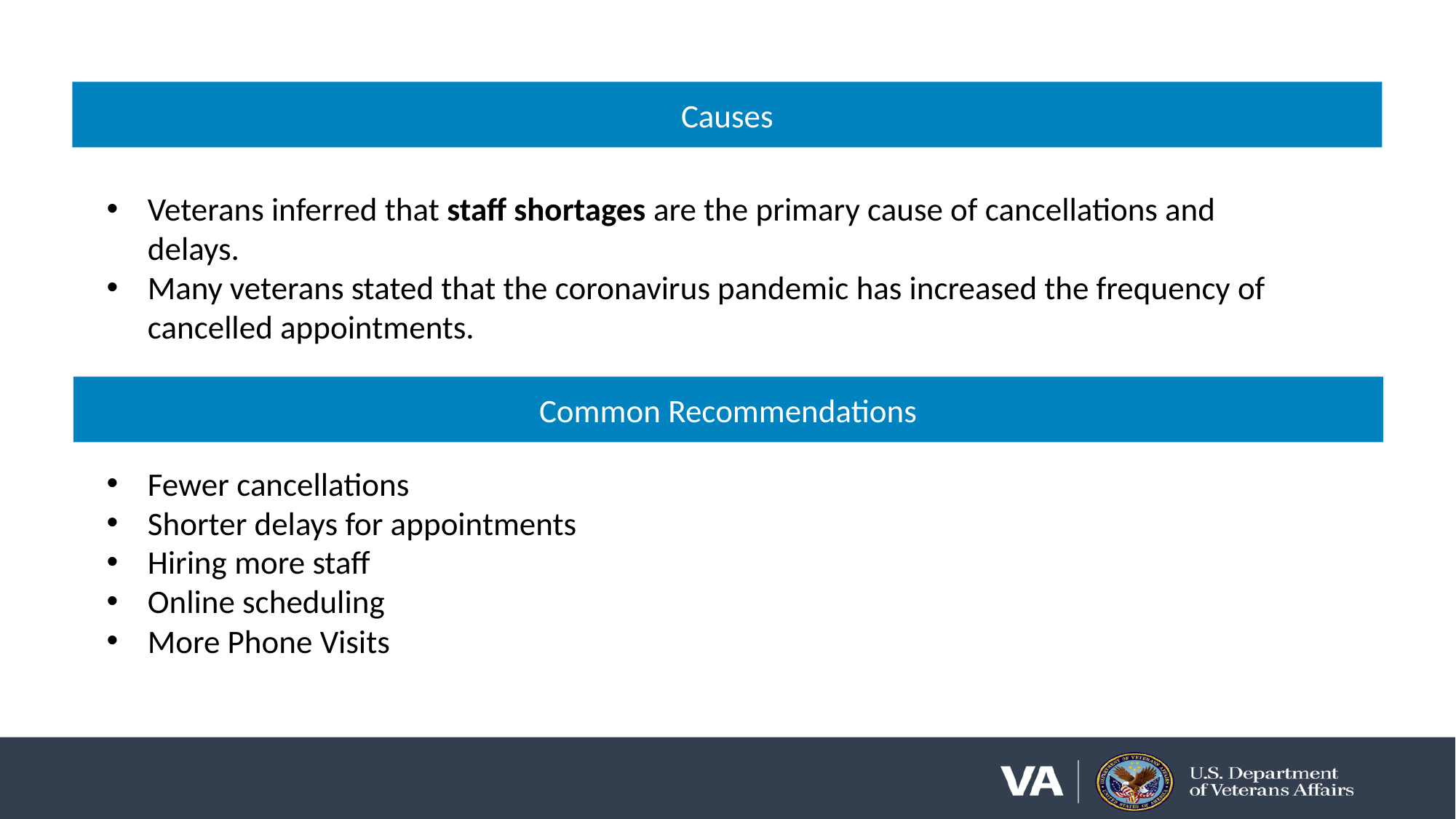

# Analysis of Time
Causes
Veterans inferred that staff shortages are the primary cause of cancellations and delays.
Many veterans stated that the coronavirus pandemic has increased the frequency of cancelled appointments.
Common Recommendations
Fewer cancellations
Shorter delays for appointments
Hiring more staff
Online scheduling
More Phone Visits
8